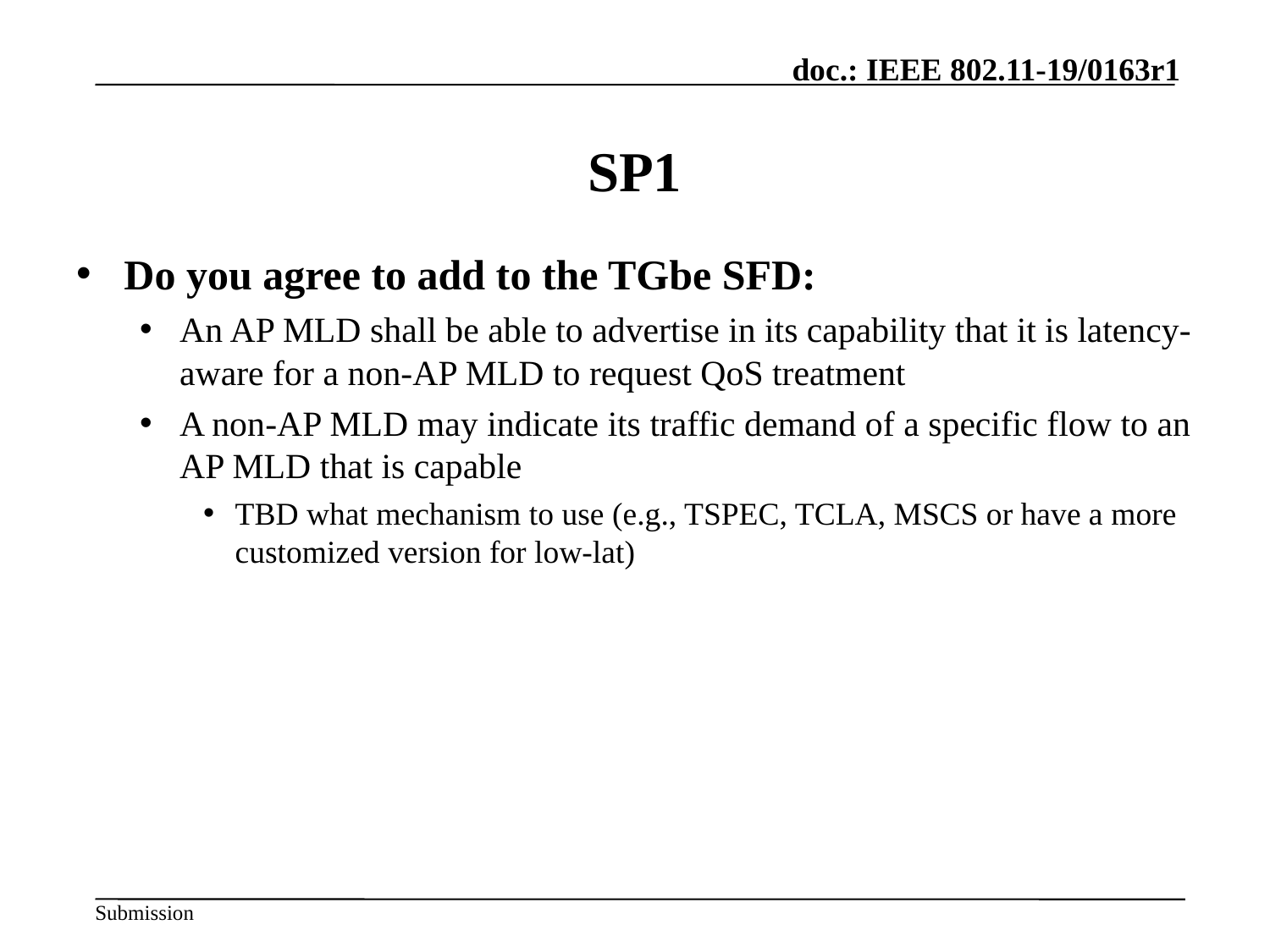

# SP1
Do you agree to add to the TGbe SFD:
An AP MLD shall be able to advertise in its capability that it is latency-aware for a non-AP MLD to request QoS treatment
A non-AP MLD may indicate its traffic demand of a specific flow to an AP MLD that is capable
TBD what mechanism to use (e.g., TSPEC, TCLA, MSCS or have a more customized version for low-lat)